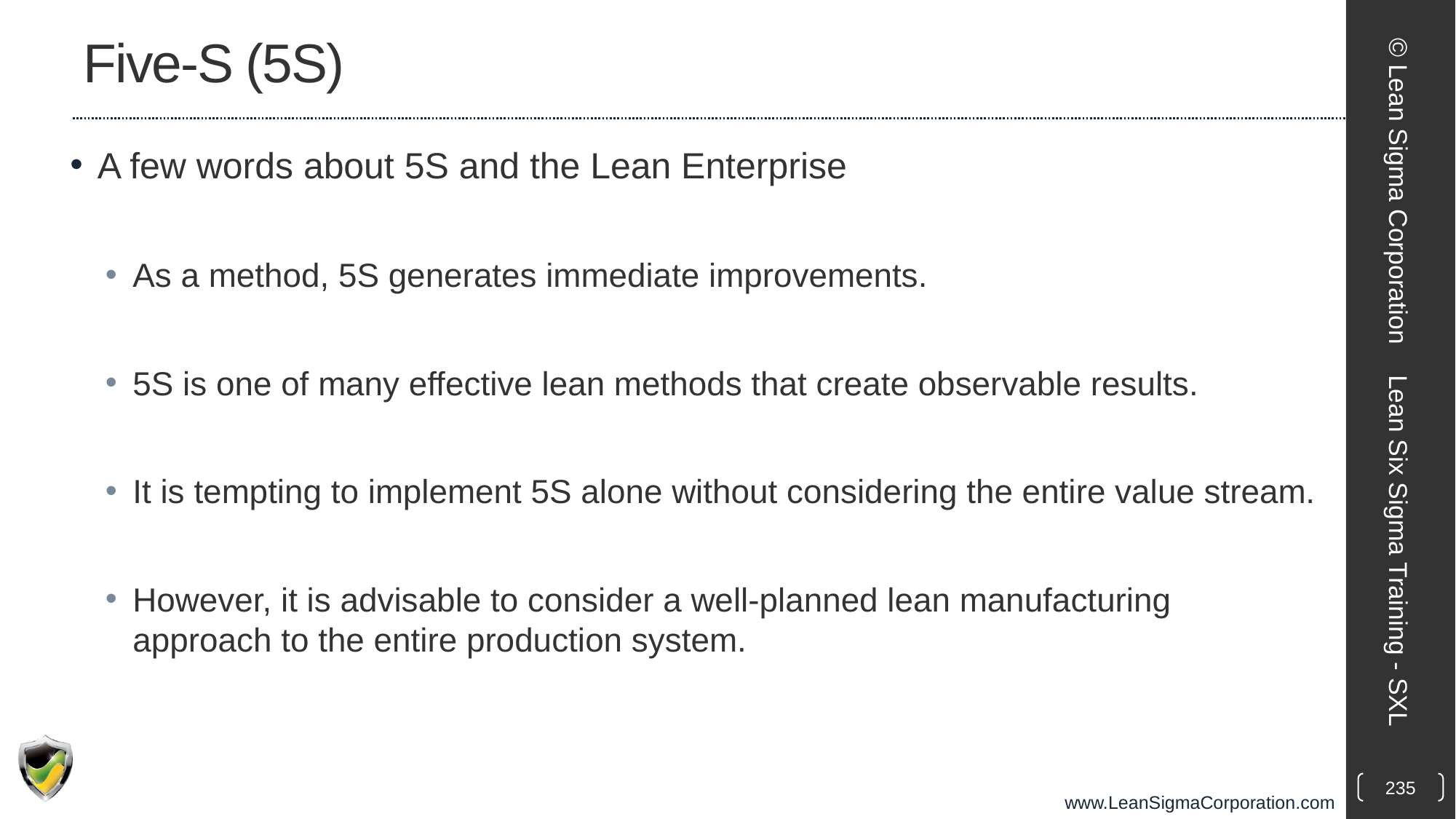

# Five-S (5S)
A few words about 5S and the Lean Enterprise

As a method, 5S generates immediate improvements.

5S is one of many effective lean methods that create observable results.

It is tempting to implement 5S alone without considering the entire value stream.

However, it is advisable to consider a well-planned lean manufacturing approach to the entire production system.
© Lean Sigma Corporation
Lean Six Sigma Training - SXL
235